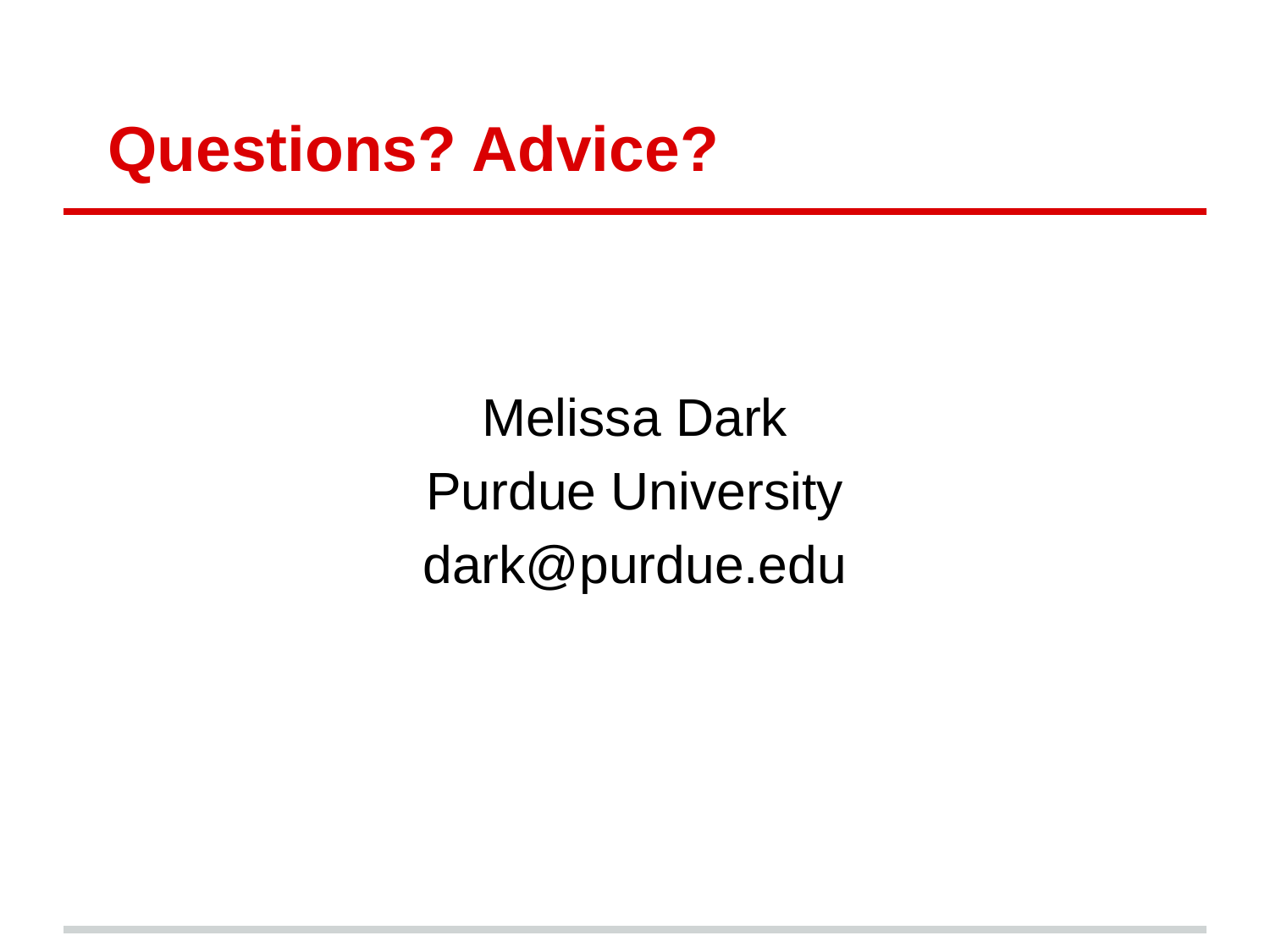

# Questions? Advice?

Melissa Dark
Purdue University
dark@purdue.edu